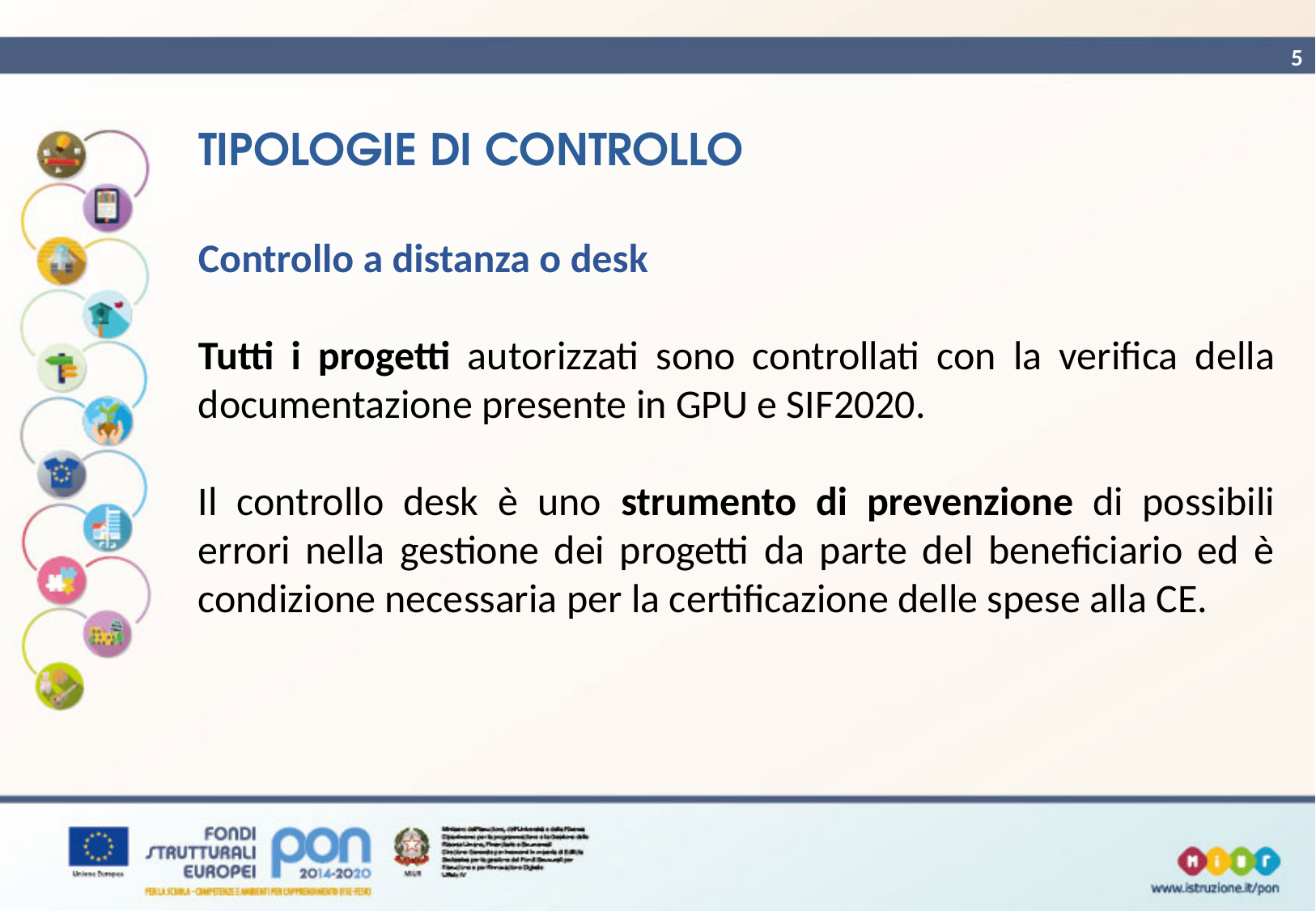

5
# TIPOLOGIE DI CONTROLLO
Controllo a distanza o desk

Tutti i progetti autorizzati sono controllati con la verifica della documentazione presente in GPU e SIF2020.

Il controllo desk è uno strumento di prevenzione di possibili errori nella gestione dei progetti da parte del beneficiario ed è condizione necessaria per la certificazione delle spese alla CE.